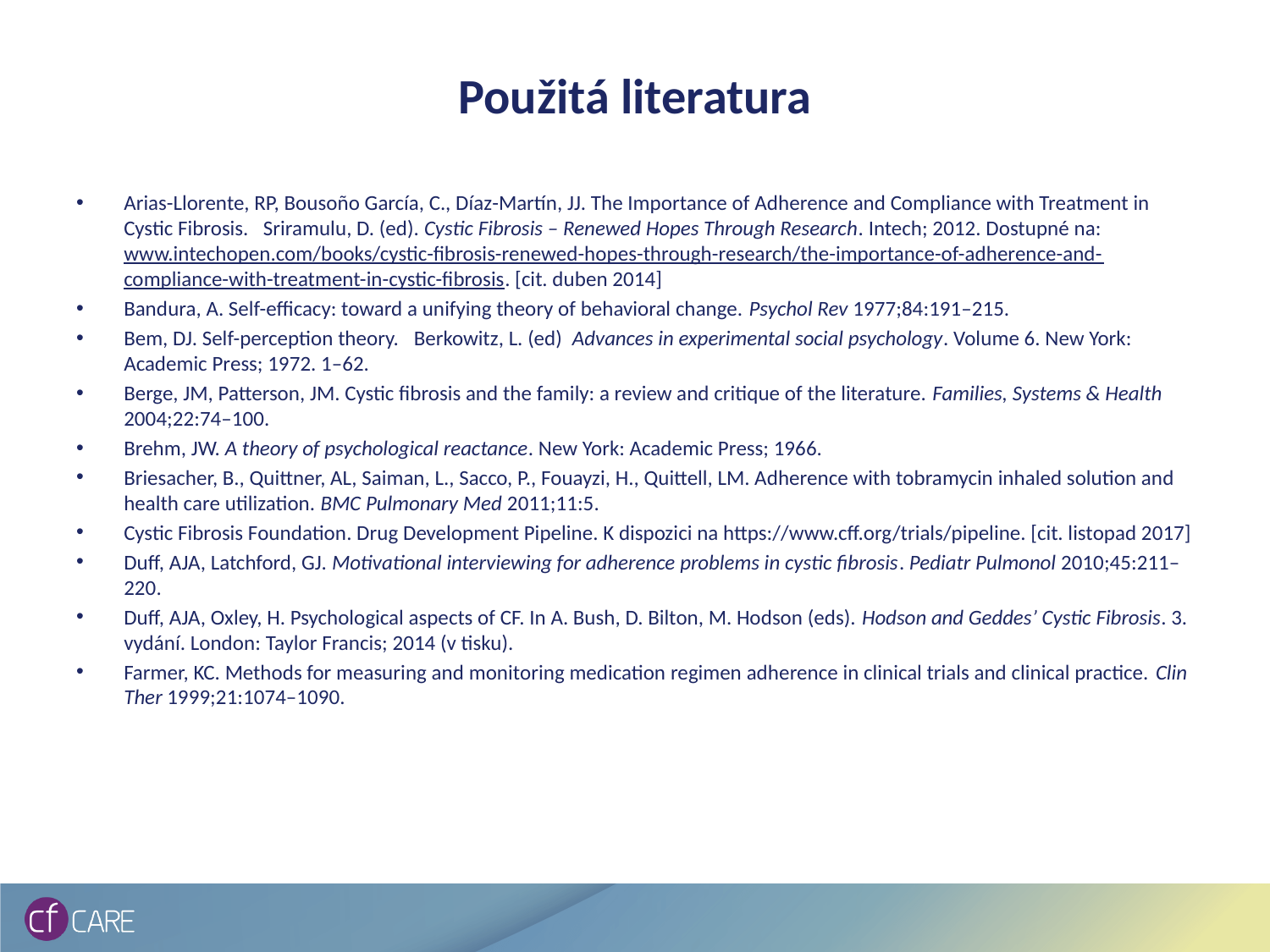

# Použitá literatura
Arias-Llorente, RP, Bousoño García, C., Díaz-Martín, JJ. The Importance of Adherence and Compliance with Treatment in Cystic Fibrosis.   Sriramulu, D. (ed). Cystic Fibrosis – Renewed Hopes Through Research. Intech; 2012. Dostupné na: www.intechopen.com/books/cystic-fibrosis-renewed-hopes-through-research/the-importance-of-adherence-and-compliance-with-treatment-in-cystic-fibrosis. [cit. duben 2014]
Bandura, A. Self-efficacy: toward a unifying theory of behavioral change. Psychol Rev 1977;84:191–215.
Bem, DJ. Self-perception theory.   Berkowitz, L. (ed)  Advances in experimental social psychology. Volume 6. New York: Academic Press; 1972. 1–62.
Berge, JM, Patterson, JM. Cystic fibrosis and the family: a review and critique of the literature. Families, Systems & Health 2004;22:74–100.
Brehm, JW. A theory of psychological reactance. New York: Academic Press; 1966.
Briesacher, B., Quittner, AL, Saiman, L., Sacco, P., Fouayzi, H., Quittell, LM. Adherence with tobramycin inhaled solution and health care utilization. BMC Pulmonary Med 2011;11:5.
Cystic Fibrosis Foundation. Drug Development Pipeline. K dispozici na https://www.cff.org/trials/pipeline. [cit. listopad 2017]
Duff, AJA, Latchford, GJ. Motivational interviewing for adherence problems in cystic fibrosis. Pediatr Pulmonol 2010;45:211–220.
Duff, AJA, Oxley, H. Psychological aspects of CF. In A. Bush, D. Bilton, M. Hodson (eds). Hodson and Geddes’ Cystic Fibrosis. 3. vydání. London: Taylor Francis; 2014 (v tisku).
Farmer, KC. Methods for measuring and monitoring medication regimen adherence in clinical trials and clinical practice. Clin Ther 1999;21:1074–1090.